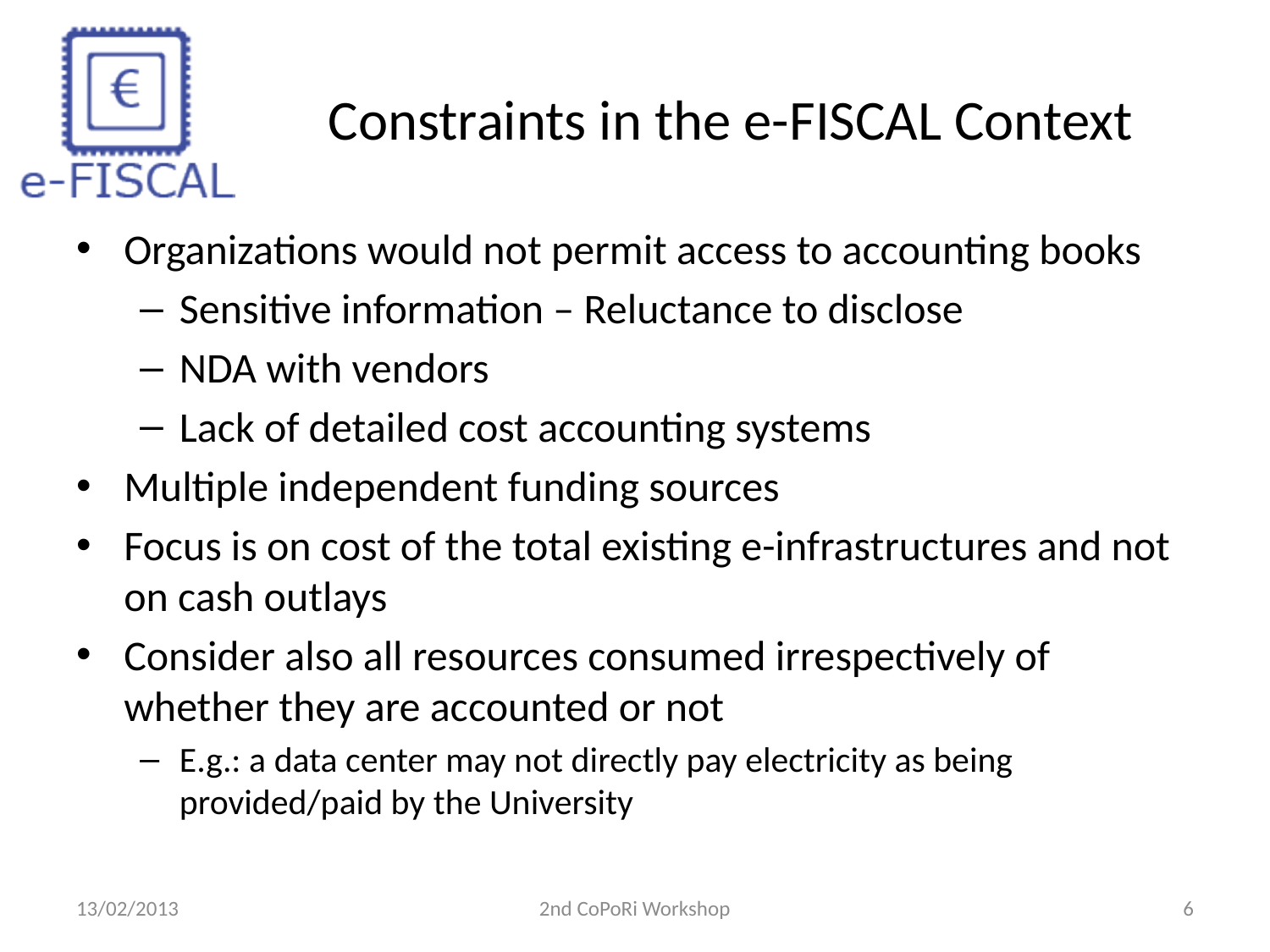

# Constraints in the e-FISCAL Context
Organizations would not permit access to accounting books
Sensitive information – Reluctance to disclose
NDA with vendors
Lack of detailed cost accounting systems
Multiple independent funding sources
Focus is on cost of the total existing e-infrastructures and not on cash outlays
Consider also all resources consumed irrespectively of whether they are accounted or not
E.g.: a data center may not directly pay electricity as being provided/paid by the University
13/02/2013
2nd CoPoRi Workshop
6